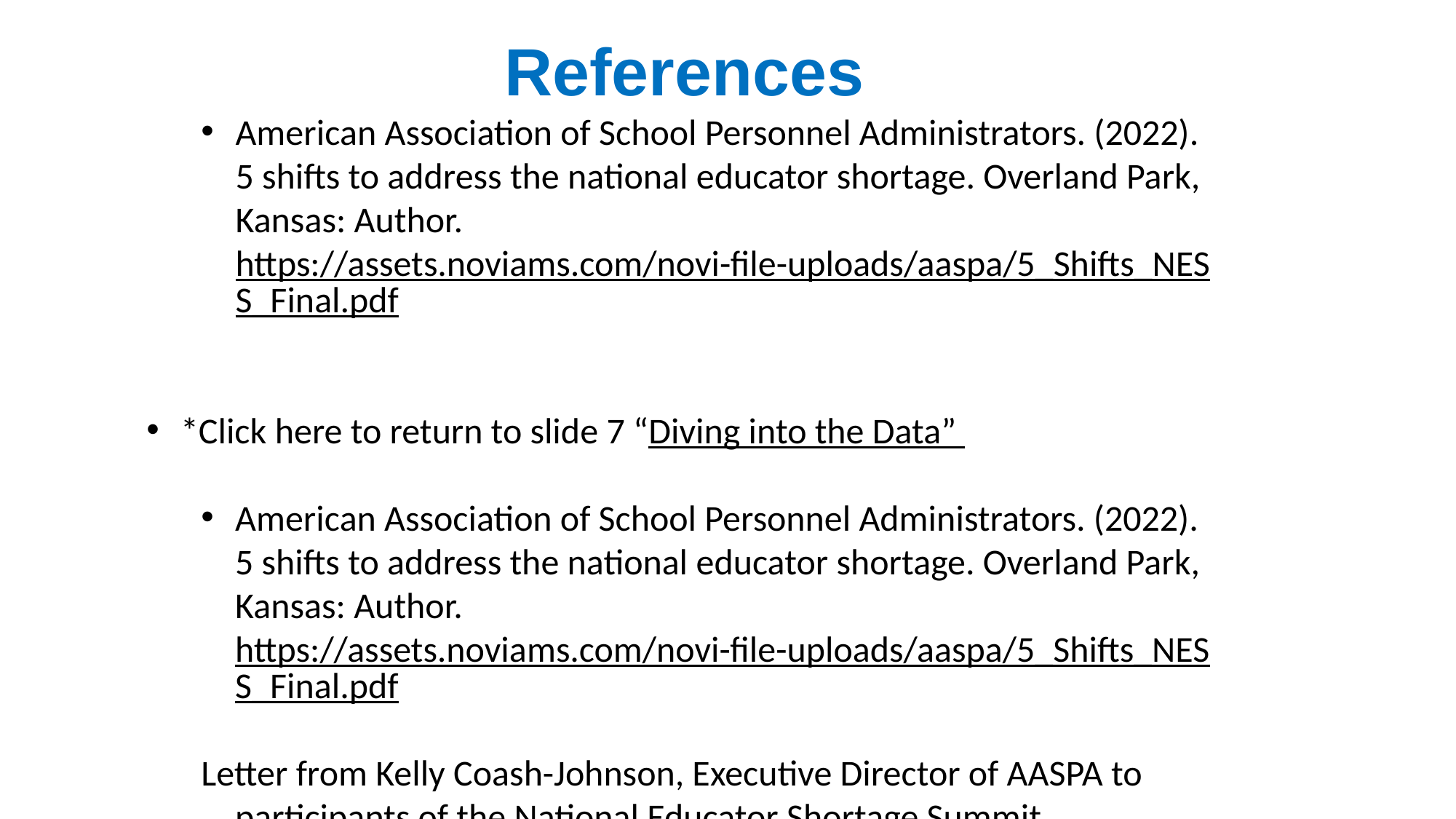

References
American Association of School Personnel Administrators. (2022). 5 shifts to address the national educator shortage. Overland Park, Kansas: Author. https://assets.noviams.com/novi-file-uploads/aaspa/5_Shifts_NESS_Final.pdf

*Click here to return to slide 7 “Diving into the Data”

American Association of School Personnel Administrators. (2022). 5 shifts to address the national educator shortage. Overland Park, Kansas: Author. https://assets.noviams.com/novi-file-uploads/aaspa/5_Shifts_NESS_Final.pdf
Letter from Kelly Coash-Johnson, Executive Director of AASPA to participants of the National Educator Shortage Summit.
*Click here to return to slide 31 “Shifts”